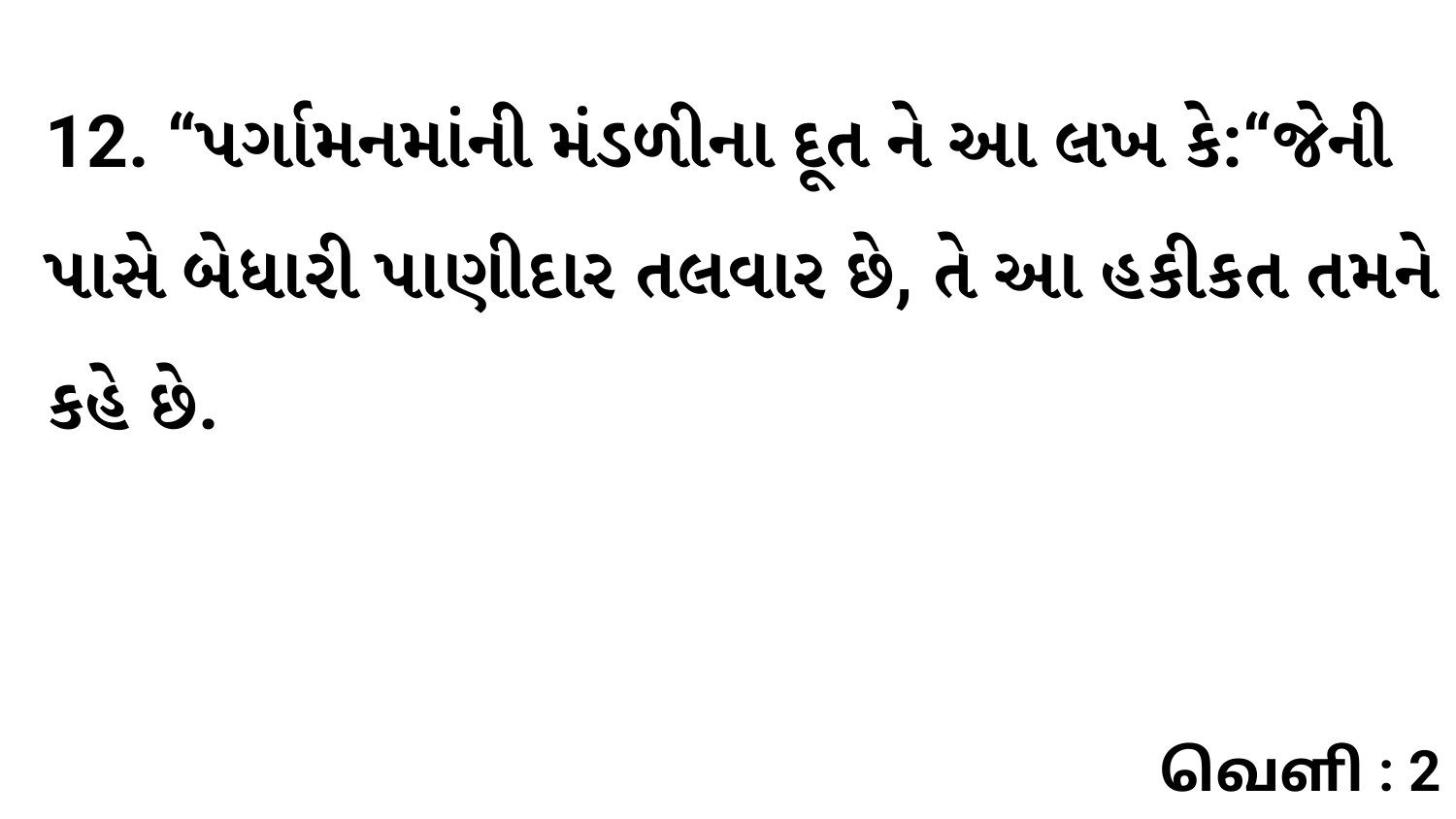

12. “પર્ગામનમાંની મંડળીના દૂત ને આ લખ કે:“જેની પાસે બેધારી પાણીદાર તલવાર છે, તે આ હકીકત તમને કહે છે.
வெளி : 2